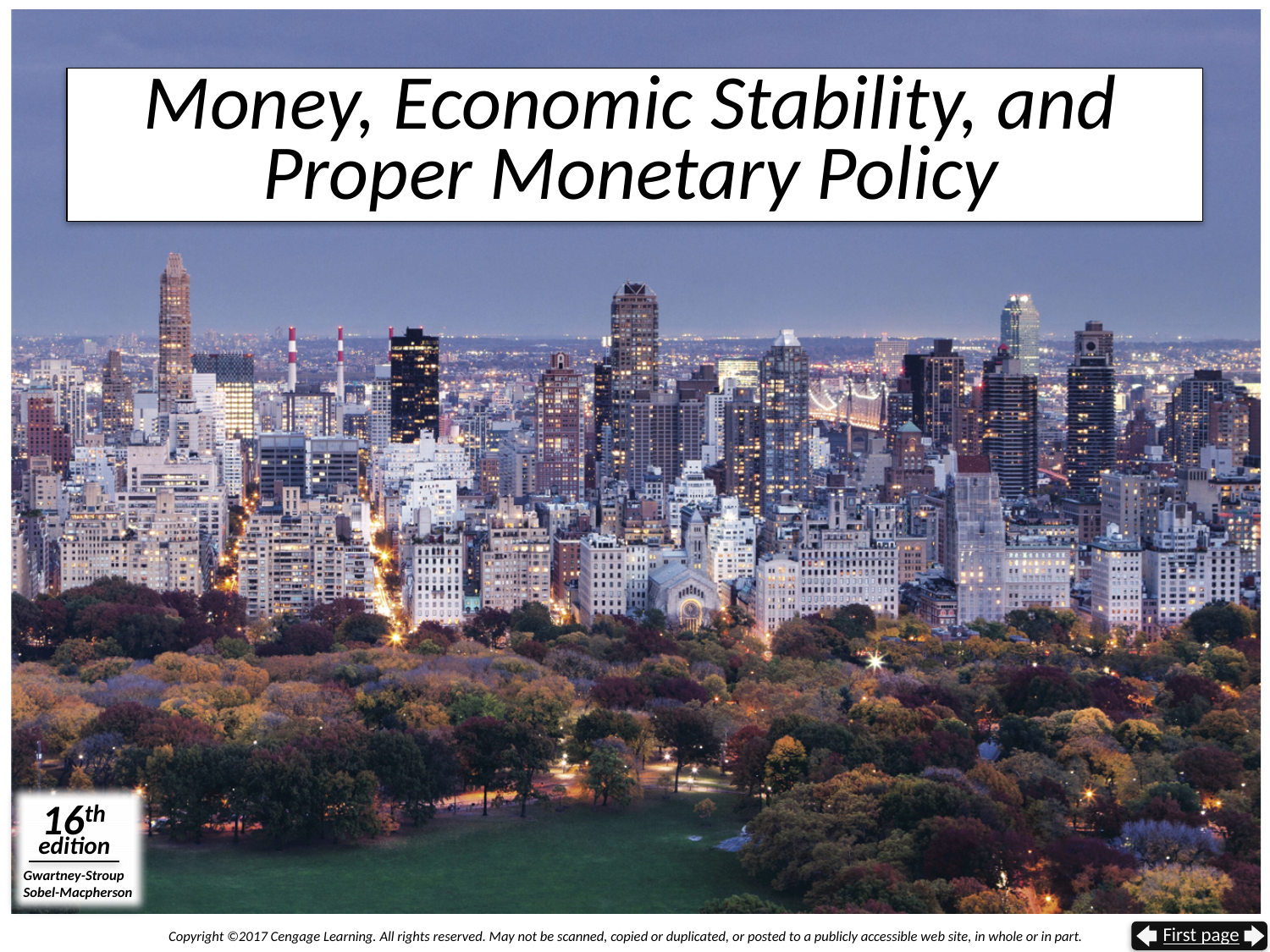

# Money, Economic Stability, and Proper Monetary Policy